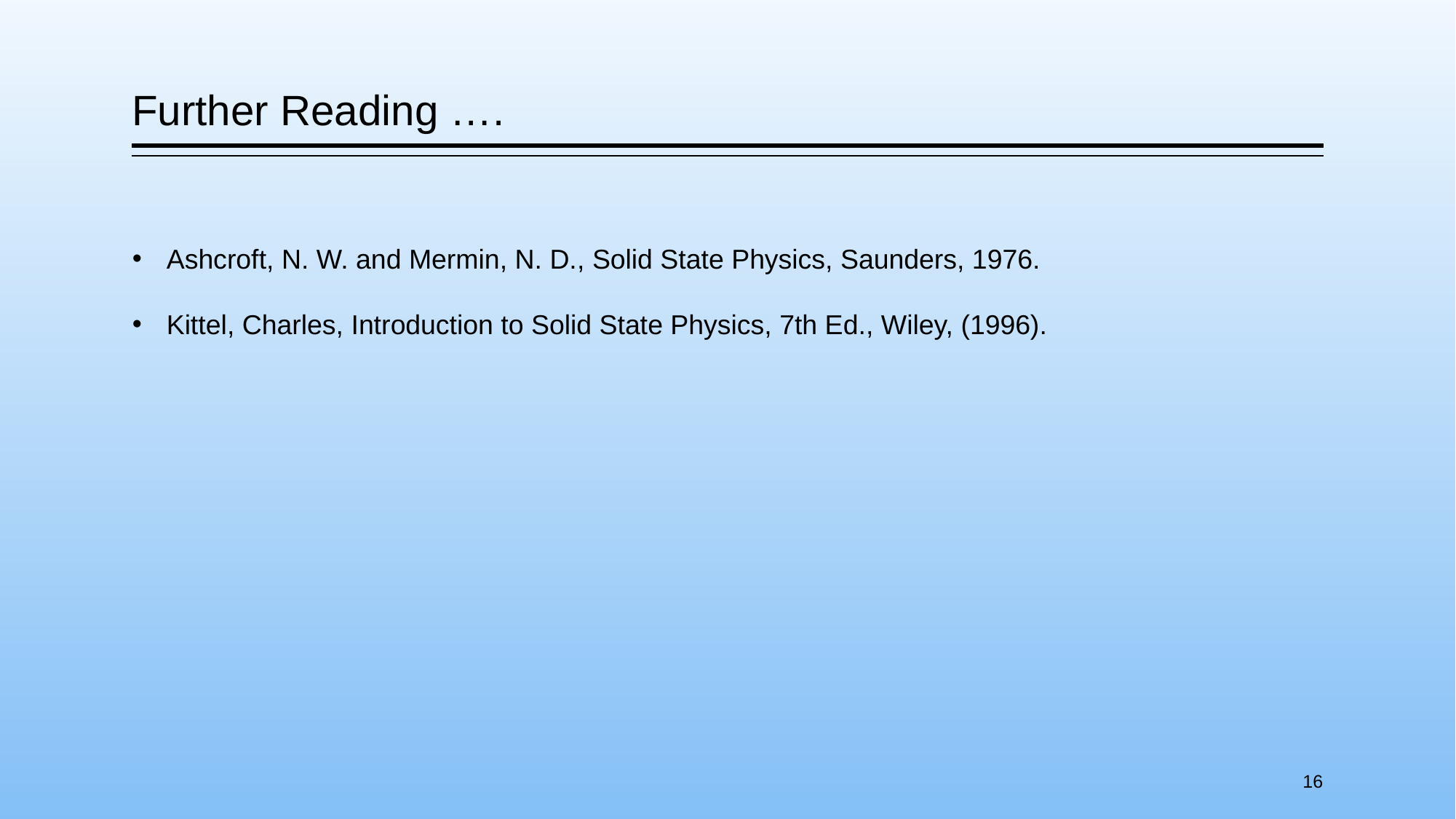

# Further Reading ….
Ashcroft, N. W. and Mermin, N. D., Solid State Physics, Saunders, 1976.

Kittel, Charles, Introduction to Solid State Physics, 7th Ed., Wiley, (1996).

16